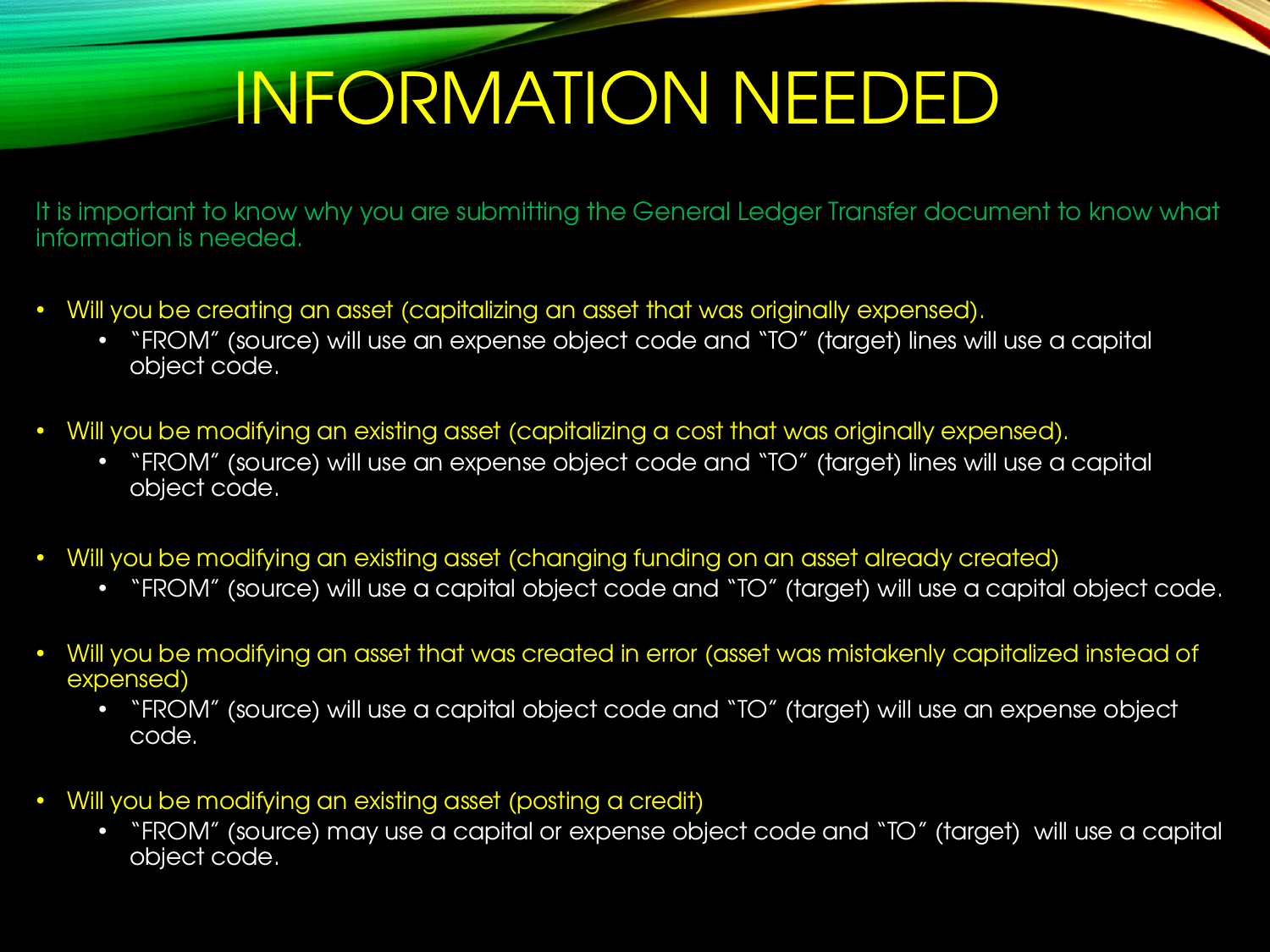

# INFORMATION NEEDED
It is important to know why you are submitting the General Ledger Transfer document to know what information is needed.

Will you be creating an asset (capitalizing an asset that was originally expensed).
“FROM” (source) will use an expense object code and “TO” (target) lines will use a capital object code.

Will you be modifying an existing asset (capitalizing a cost that was originally expensed).
“FROM” (source) will use an expense object code and “TO” (target) lines will use a capital object code.

Will you be modifying an existing asset (changing funding on an asset already created)
“FROM” (source) will use a capital object code and “TO” (target) will use a capital object code.

Will you be modifying an asset that was created in error (asset was mistakenly capitalized instead of expensed)
“FROM” (source) will use a capital object code and “TO” (target) will use an expense object code.

Will you be modifying an existing asset (posting a credit)
“FROM” (source) may use a capital or expense object code and “TO” (target)  will use a capital object code.